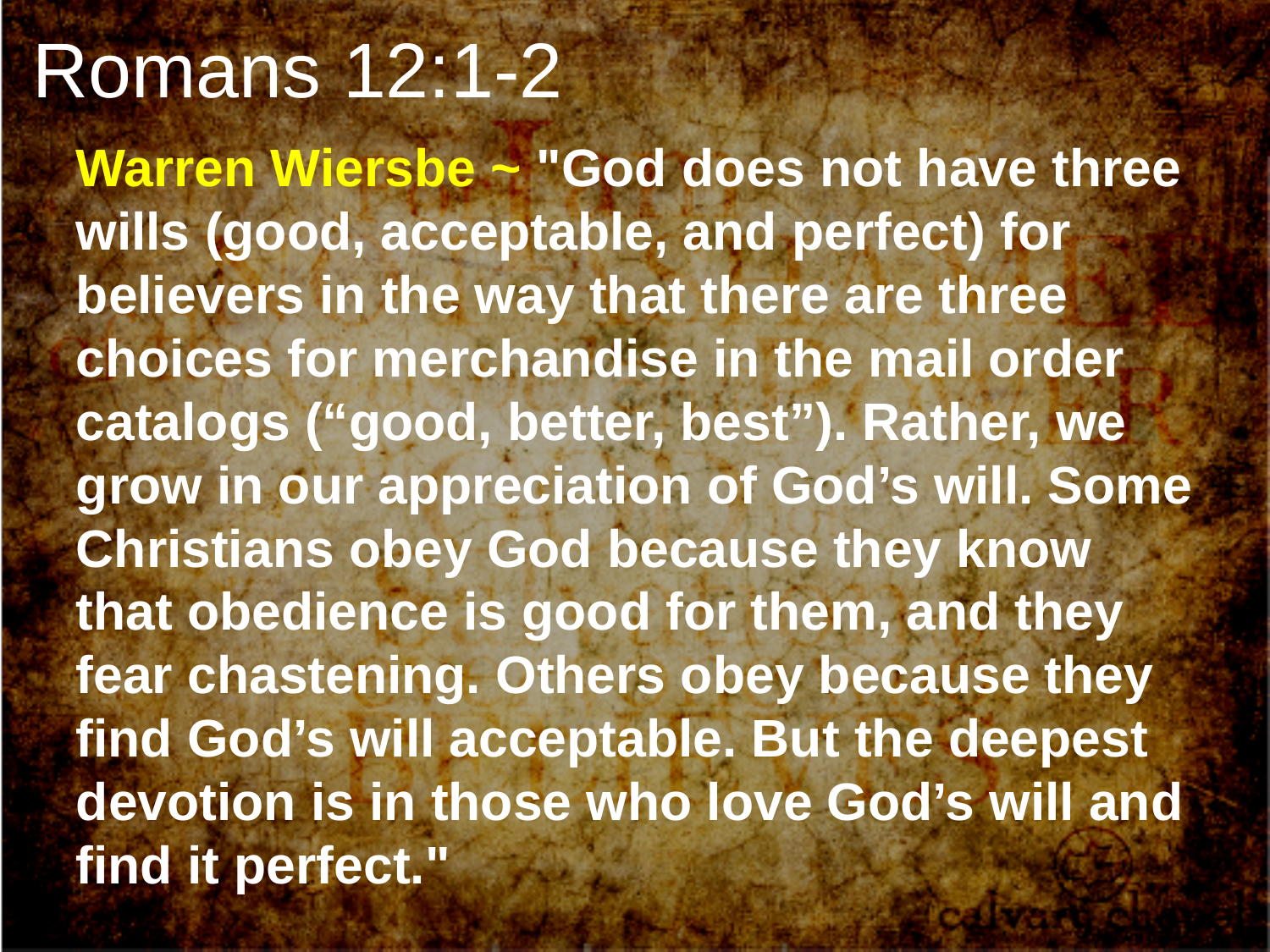

Romans 12:1-2
Warren Wiersbe ~ "God does not have three wills (good, acceptable, and perfect) for believers in the way that there are three choices for merchandise in the mail order catalogs (“good, better, best”). Rather, we grow in our appreciation of God’s will. Some Christians obey God because they know that obedience is good for them, and they fear chastening. Others obey because they find God’s will acceptable. But the deepest devotion is in those who love God’s will and find it perfect."